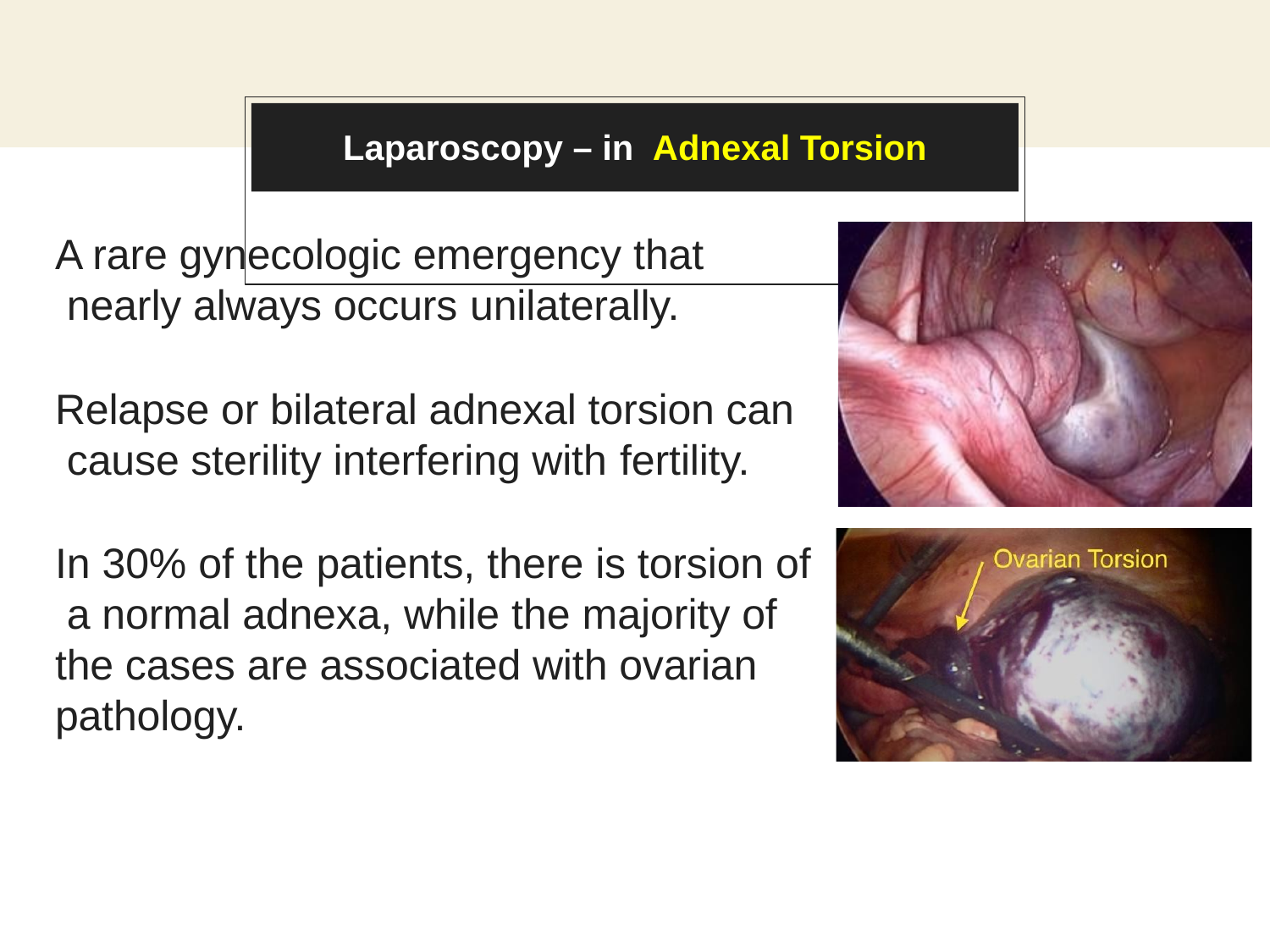

# Laparoscopy – in	Adnexal Torsion

A rare gynecologic emergency that  nearly always occurs unilaterally.

Relapse or bilateral adnexal torsion can  cause sterility interfering with fertility.

In 30% of the patients, there is torsion of  a normal adnexa, while the majority of  the cases are associated with ovarian  pathology.